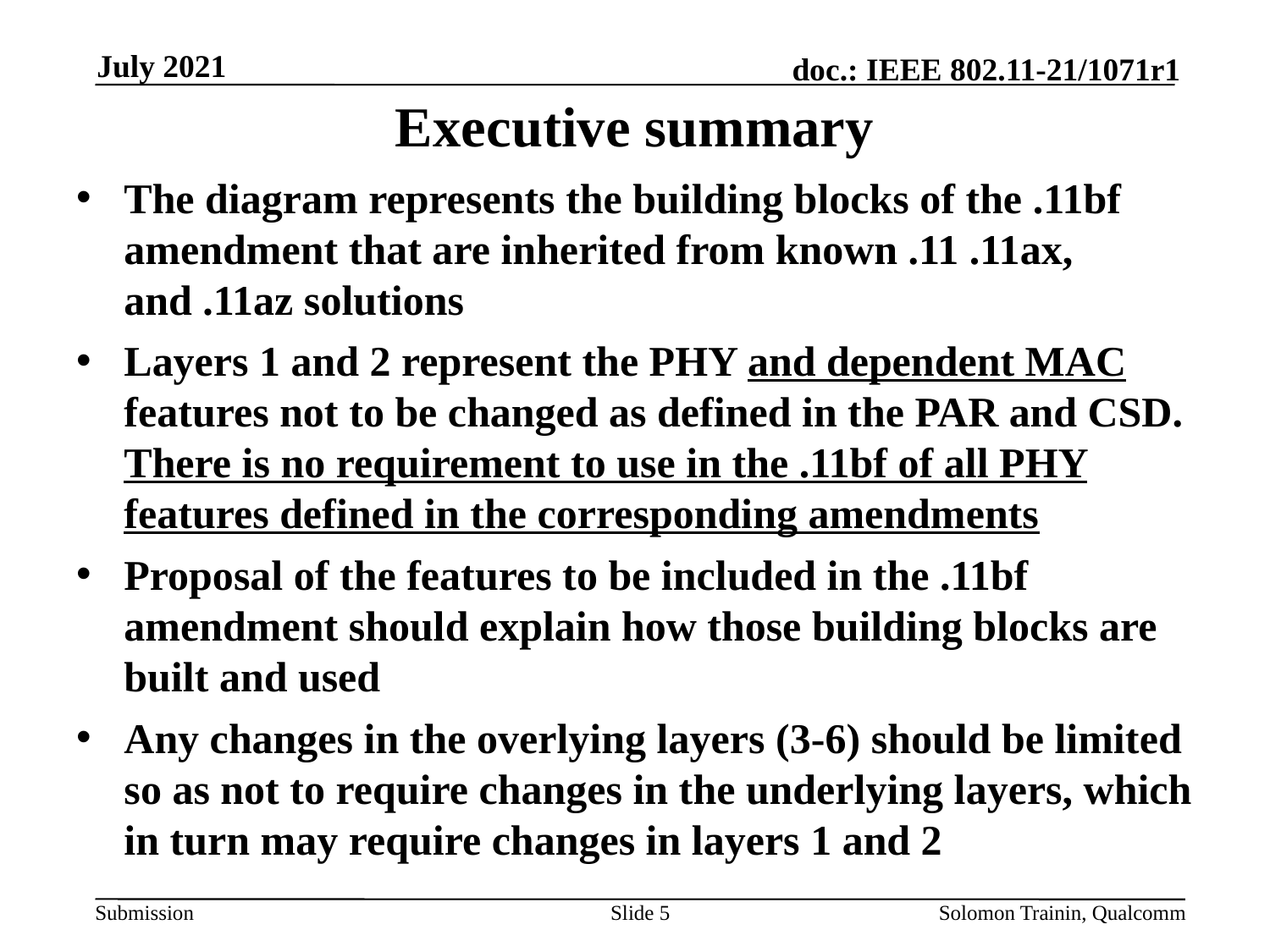

July 2021
# Executive summary
The diagram represents the building blocks of the .11bf amendment that are inherited from known .11 .11ax, and .11az solutions
Layers 1 and 2 represent the PHY and dependent MAC features not to be changed as defined in the PAR and CSD. There is no requirement to use in the .11bf of all PHY features defined in the corresponding amendments
Proposal of the features to be included in the .11bf amendment should explain how those building blocks are built and used
Any changes in the overlying layers (3-6) should be limited so as not to require changes in the underlying layers, which in turn may require changes in layers 1 and 2

Slide 5
Solomon Trainin, Qualcomm